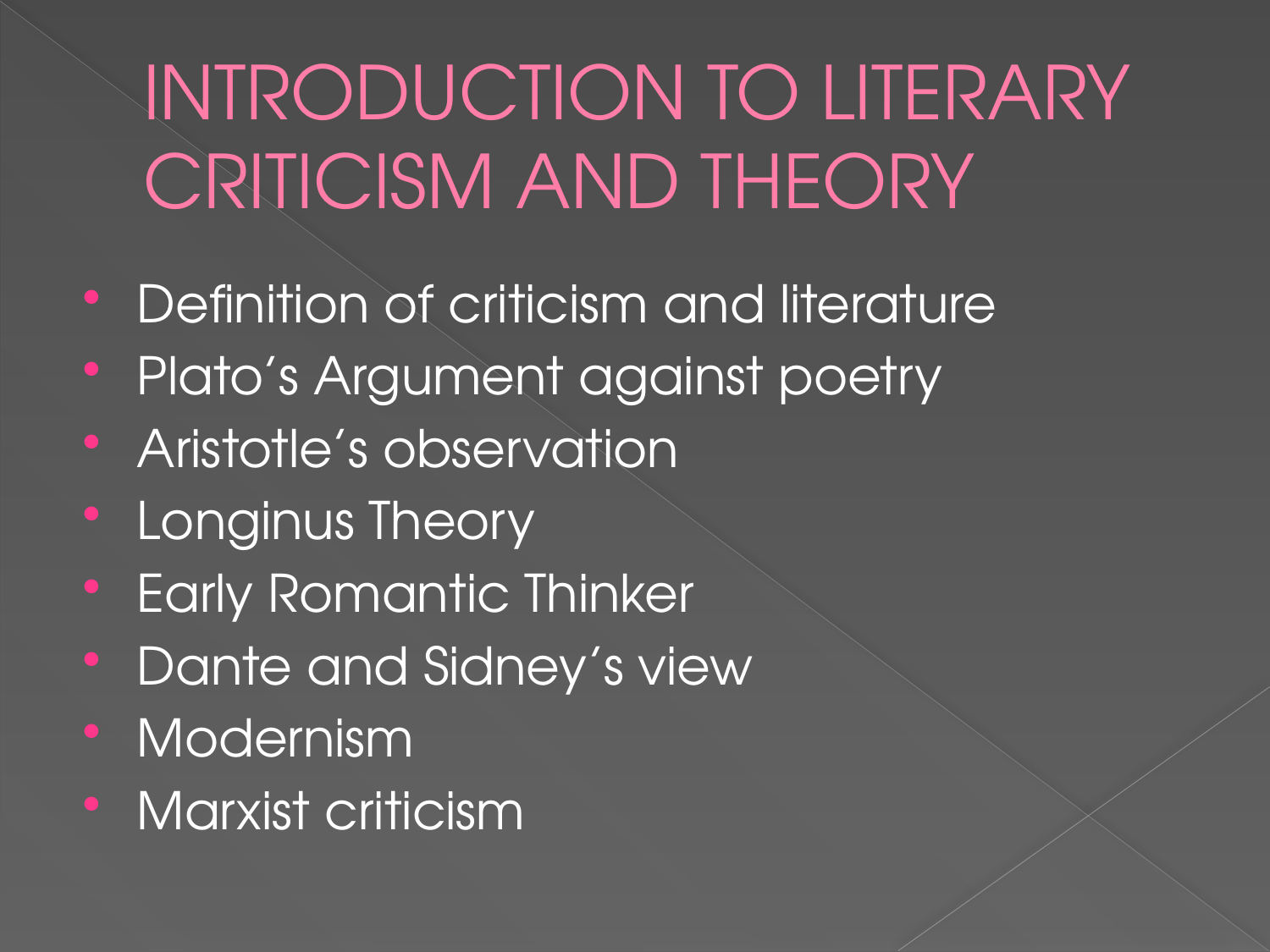

# INTRODUCTION TO LITERARY CRITICISM AND THEORY
Definition of criticism and literature
Plato’s Argument against poetry
Aristotle’s observation
Longinus Theory
Early Romantic Thinker
Dante and Sidney’s view
Modernism
Marxist criticism